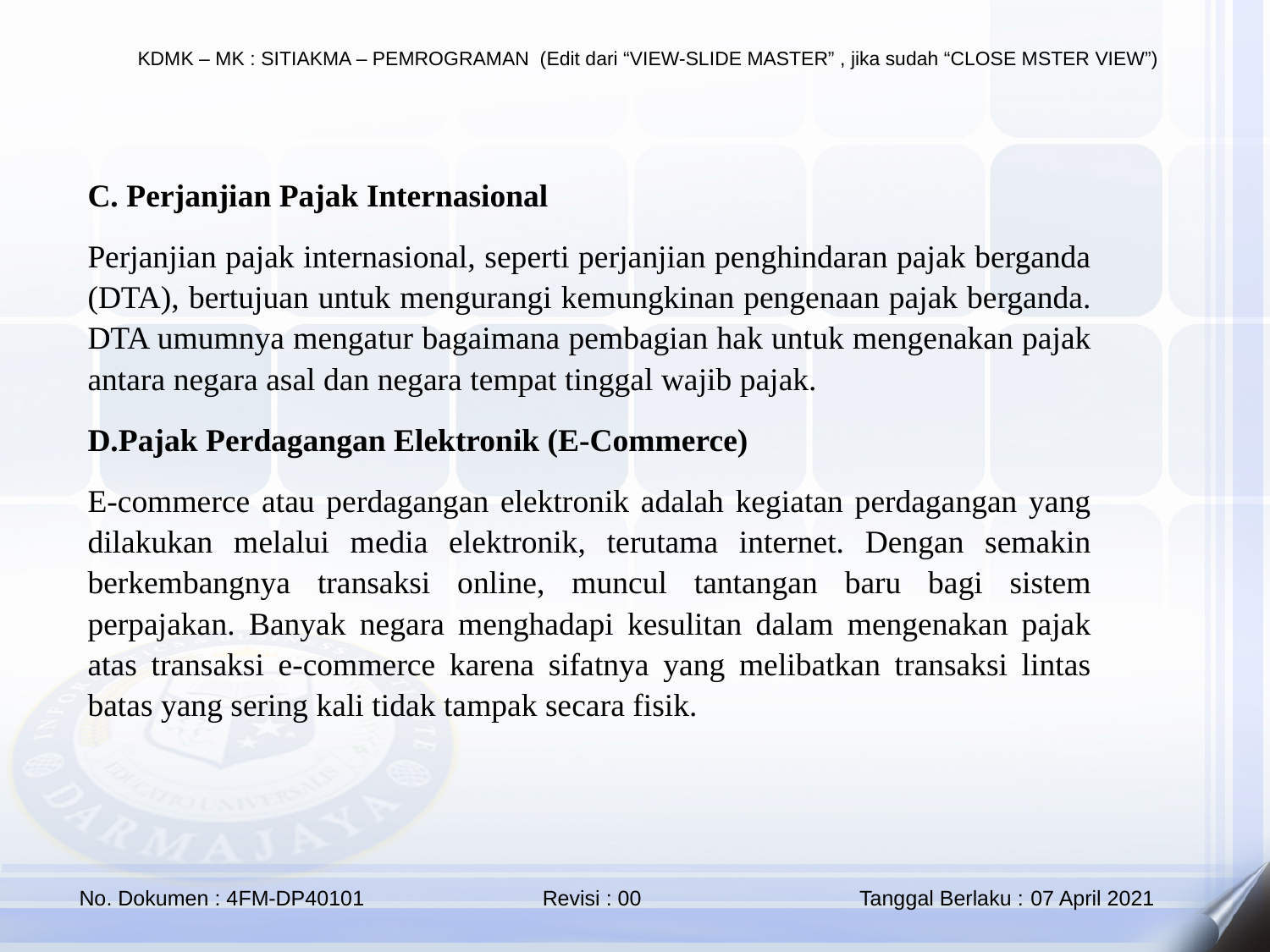

C. Perjanjian Pajak Internasional
Perjanjian pajak internasional, seperti perjanjian penghindaran pajak berganda (DTA), bertujuan untuk mengurangi kemungkinan pengenaan pajak berganda. DTA umumnya mengatur bagaimana pembagian hak untuk mengenakan pajak antara negara asal dan negara tempat tinggal wajib pajak.
D.Pajak Perdagangan Elektronik (E-Commerce)
E-commerce atau perdagangan elektronik adalah kegiatan perdagangan yang dilakukan melalui media elektronik, terutama internet. Dengan semakin berkembangnya transaksi online, muncul tantangan baru bagi sistem perpajakan. Banyak negara menghadapi kesulitan dalam mengenakan pajak atas transaksi e-commerce karena sifatnya yang melibatkan transaksi lintas batas yang sering kali tidak tampak secara fisik.